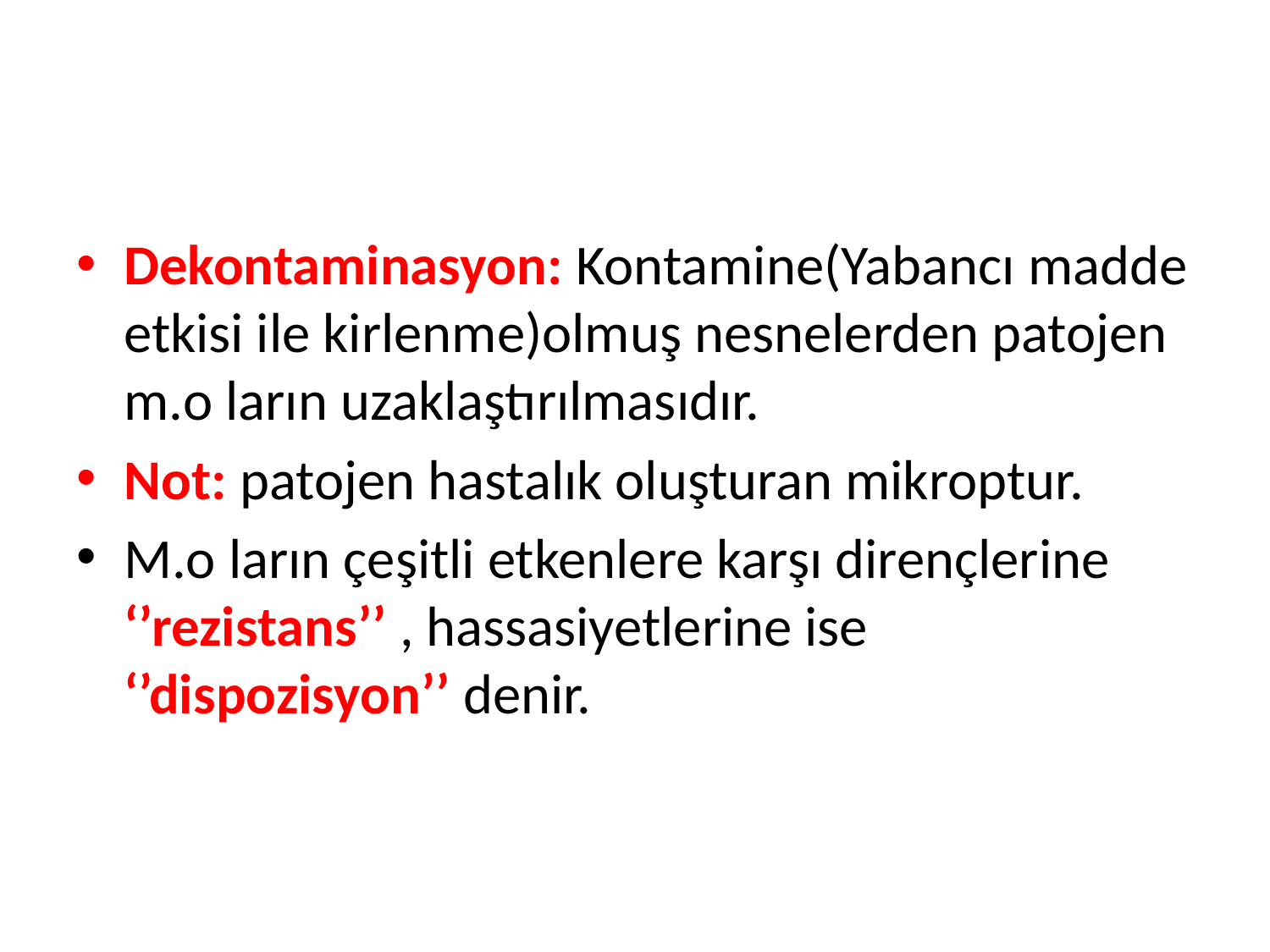

#
Dekontaminasyon: Kontamine(Yabancı madde etkisi ile kirlenme)olmuş nesnelerden patojen m.o ların uzaklaştırılmasıdır.
Not: patojen hastalık oluşturan mikroptur.
M.o ların çeşitli etkenlere karşı dirençlerine ‘’rezistans’’ , hassasiyetlerine ise ‘’dispozisyon’’ denir.